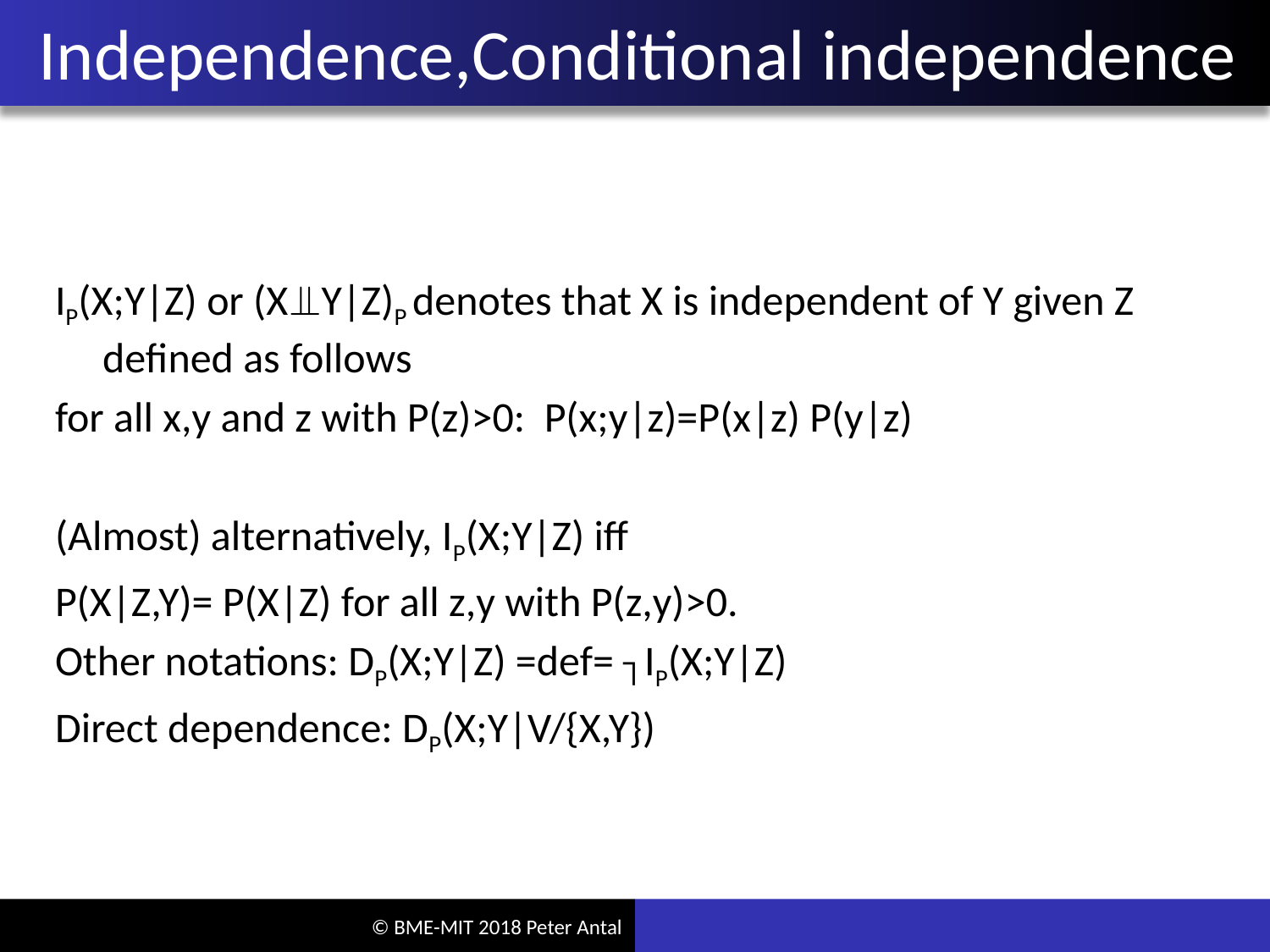

# Independence,Conditional independence

IP(X;Y|Z) or (X⫫Y|Z)P denotes that X is independent of Y given Z defined as follows
for all x,y and z with P(z)>0:  P(x;y|z)=P(x|z) P(y|z)

(Almost) alternatively, IP(X;Y|Z) iff
P(X|Z,Y)= P(X|Z) for all z,y with P(z,y)>0.
Other notations: DP(X;Y|Z) =def= ┐IP(X;Y|Z)
Direct dependence: DP(X;Y|V/{X,Y})